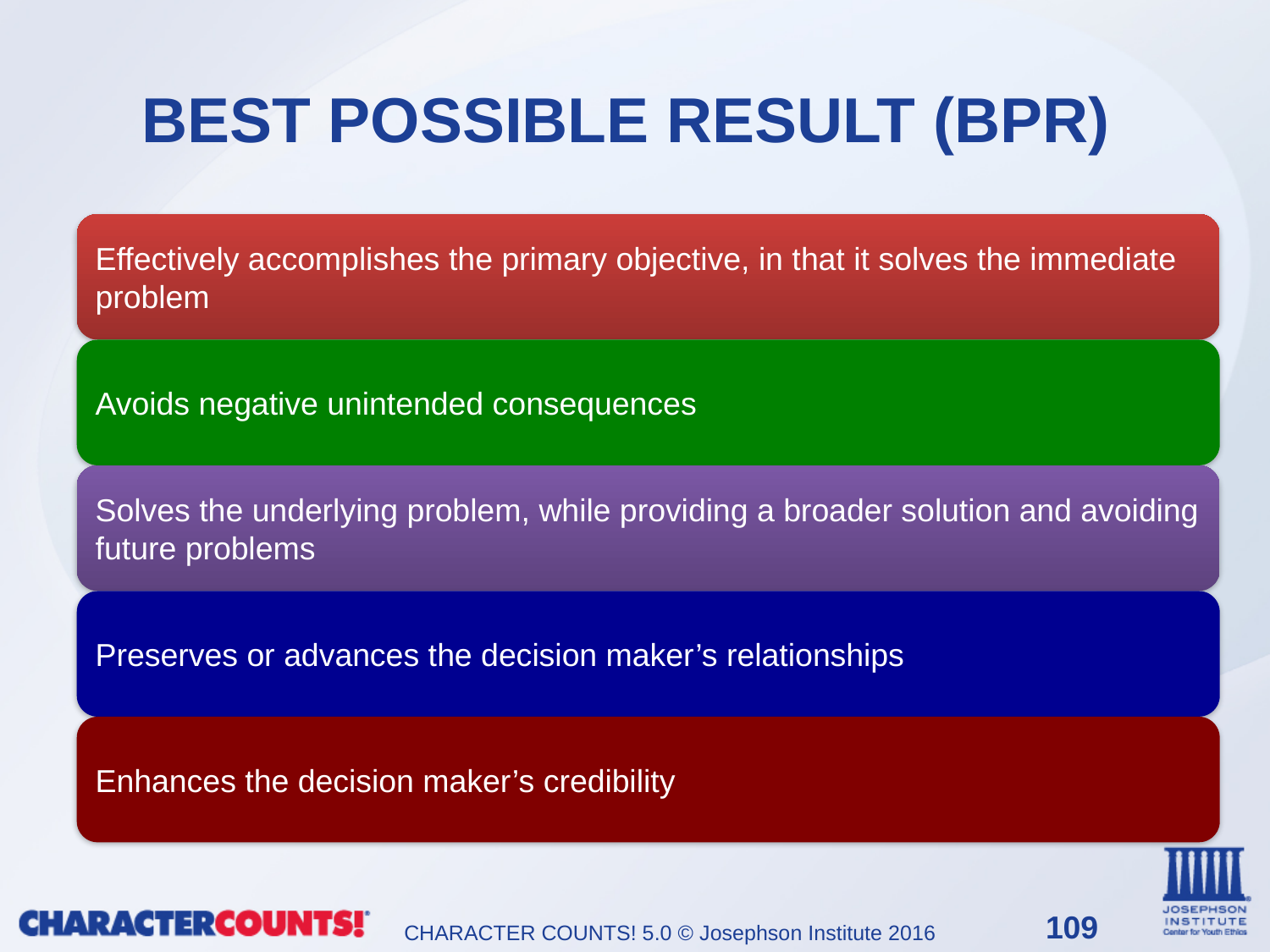

# BEST POSSIBLE RESULT (BPR)
Effectively accomplishes the primary objective, in that it solves the immediate problem
Avoids negative unintended consequences
Solves the underlying problem, while providing a broader solution and avoiding future problems
Preserves or advances the decision maker’s relationships
Enhances the decision maker’s credibility